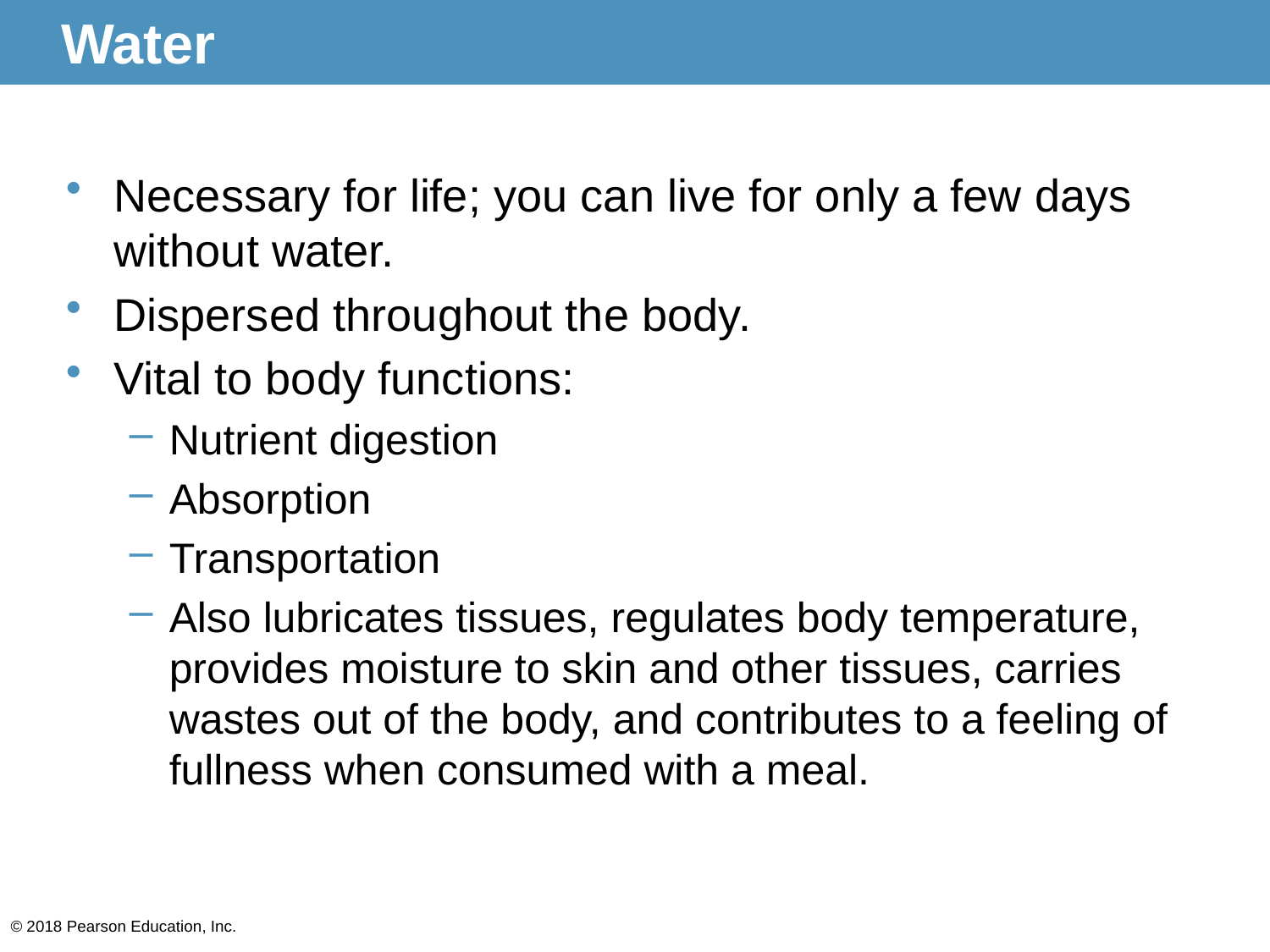

# Water
Necessary for life; you can live for only a few days without water.
Dispersed throughout the body.
Vital to body functions:
Nutrient digestion
Absorption
Transportation
Also lubricates tissues, regulates body temperature, provides moisture to skin and other tissues, carries wastes out of the body, and contributes to a feeling of fullness when consumed with a meal.